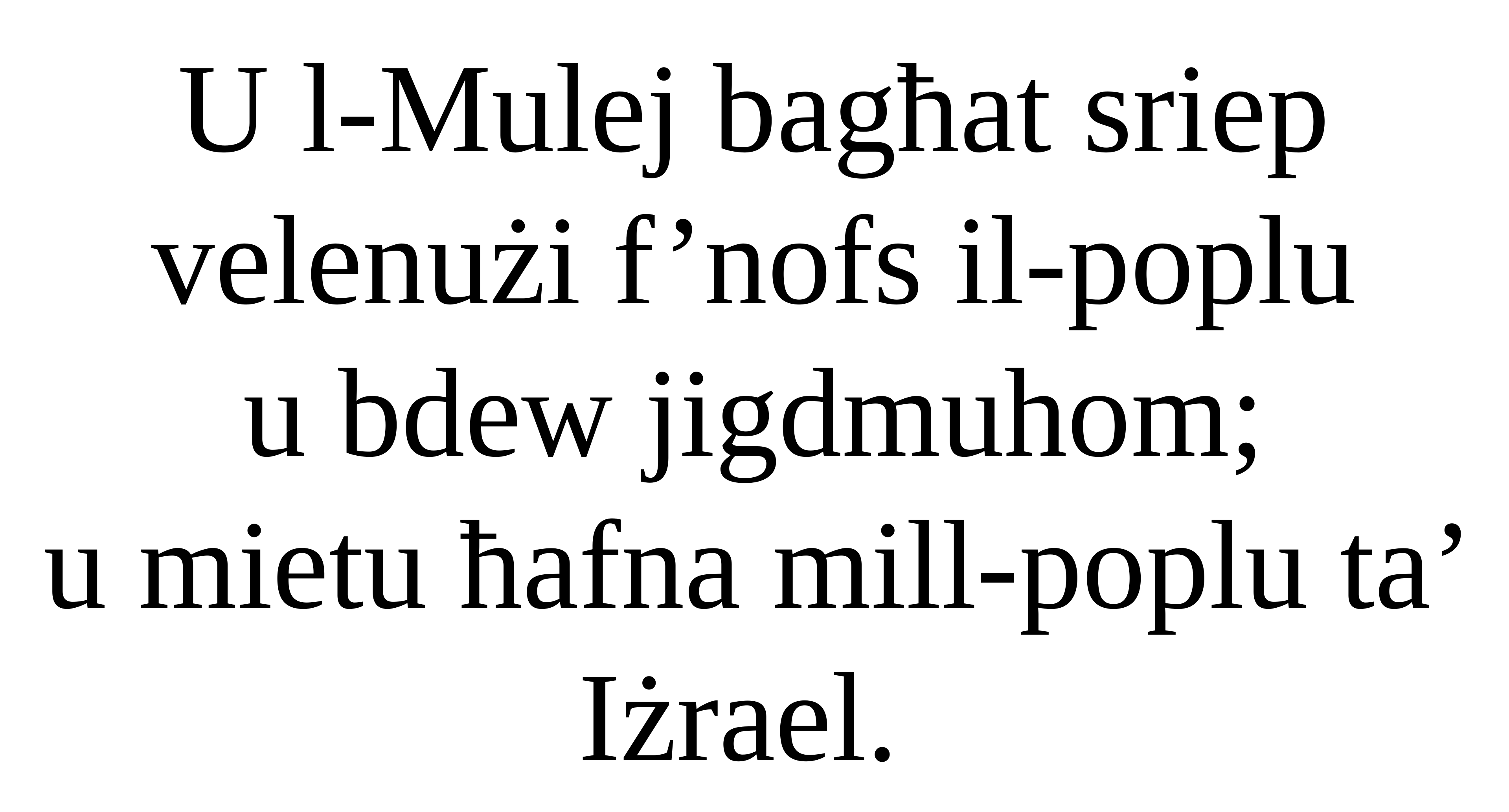

U l-Mulej bagħat sriep velenużi f’nofs il-poplu
u bdew jigdmuhom;
u mietu ħafna mill-poplu ta’ Iżrael.